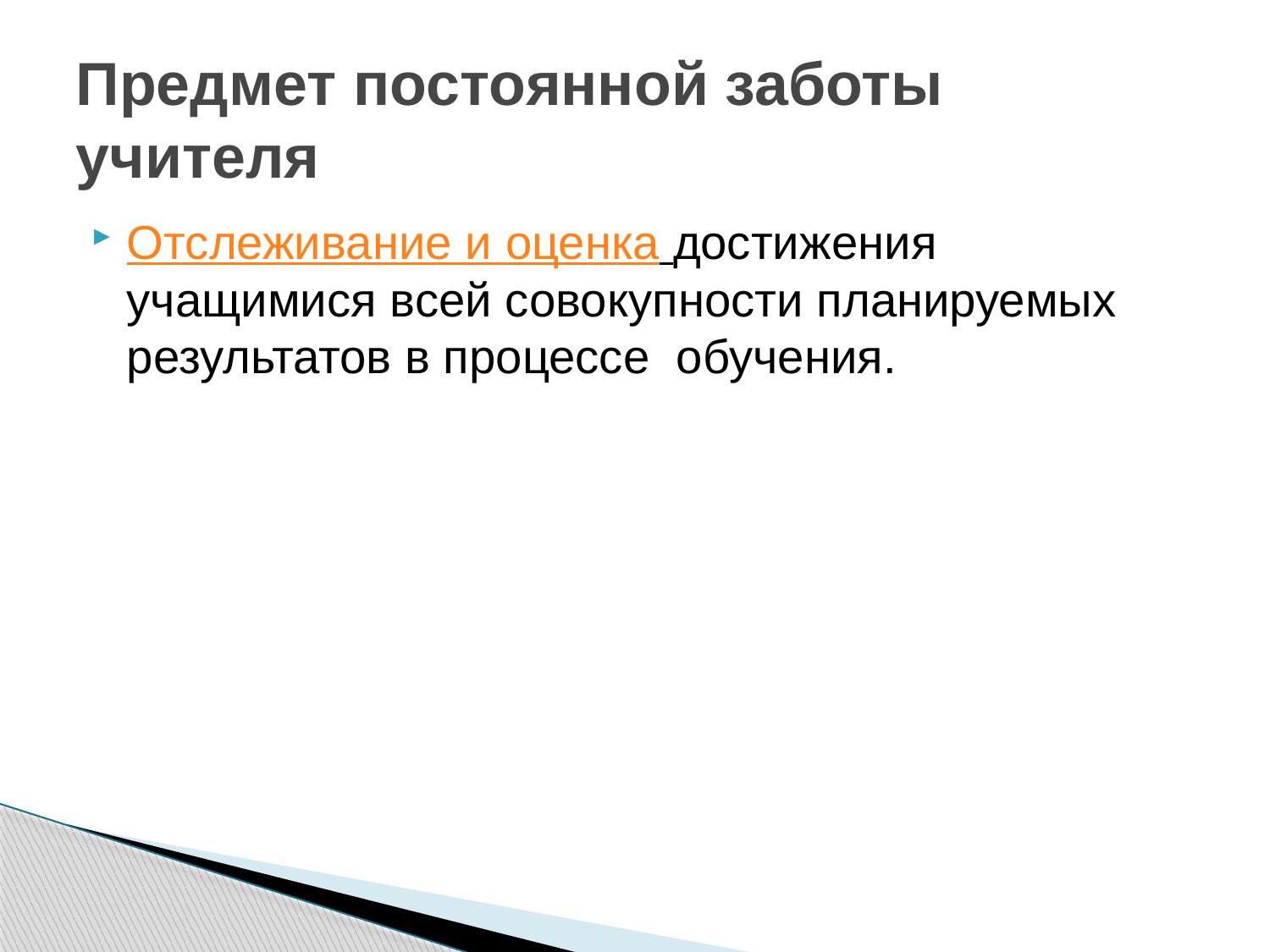

# Предмет постоянной заботы учителя
Отслеживание и оценка достижения учащимися всей совокупности планируемых результатов в процессе  обучения.